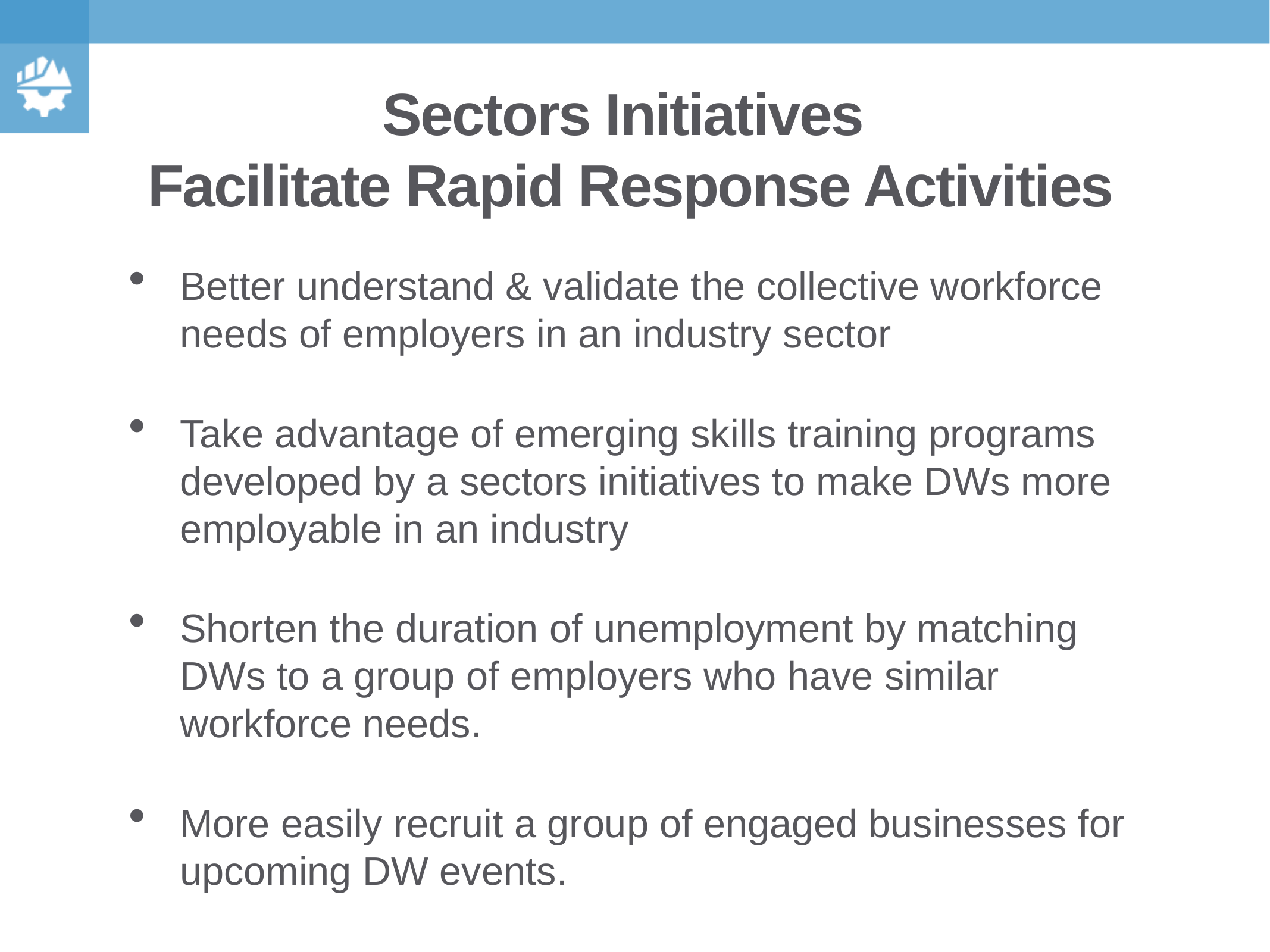

# Sectors Initiatives Facilitate Rapid Response Activities
Better understand & validate the collective workforce needs of employers in an industry sector
Take advantage of emerging skills training programs developed by a sectors initiatives to make DWs more employable in an industry
Shorten the duration of unemployment by matching DWs to a group of employers who have similar workforce needs.
More easily recruit a group of engaged businesses for upcoming DW events.